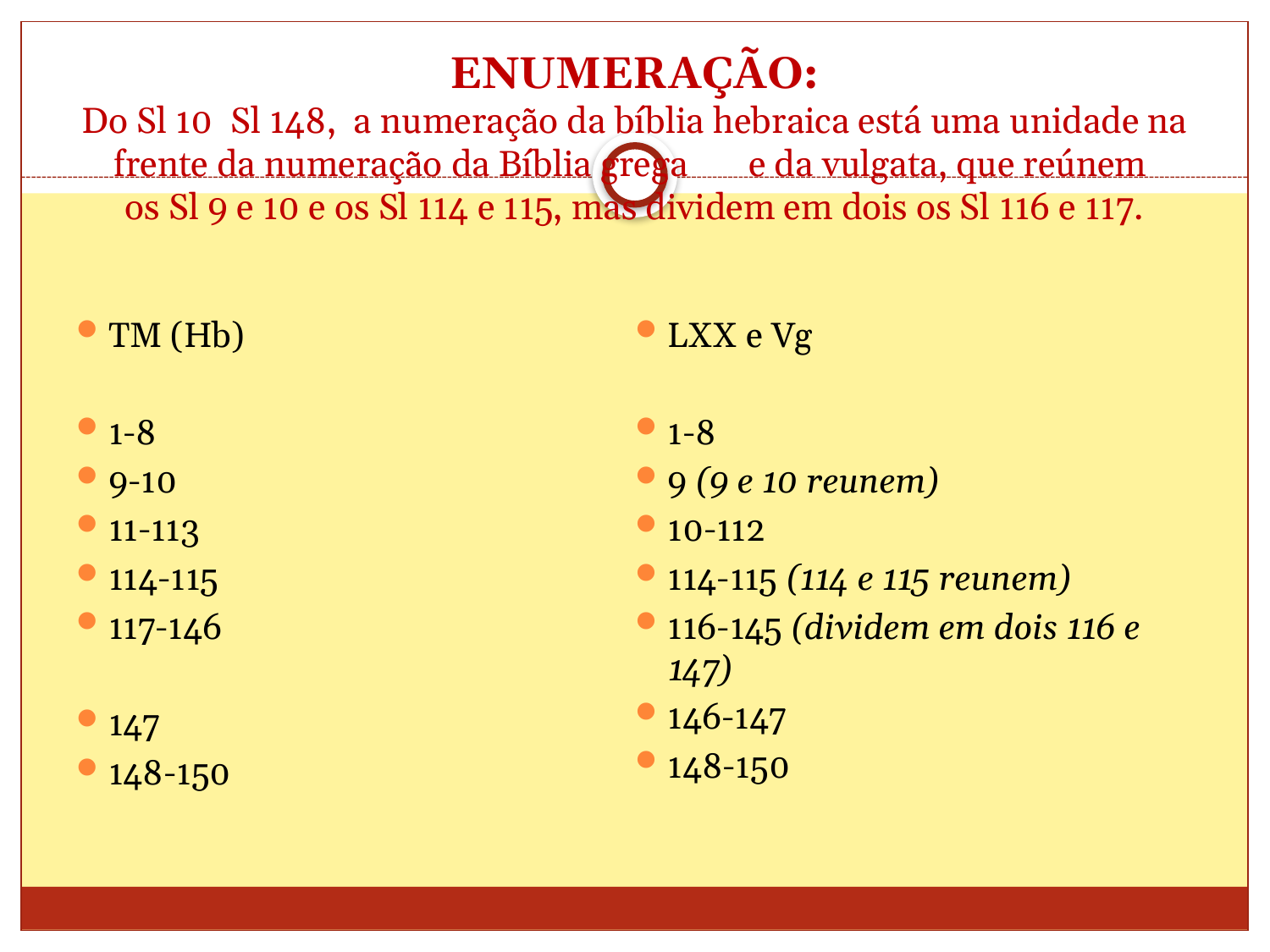

# ENUMERAÇÃO: Do Sl 10  Sl 148,  a numeração da bíblia hebraica está uma unidade na frente da numeração da Bíblia grega       e da vulgata, que reúnem os Sl 9 e 10 e os Sl 114 e 115, mas dividem em dois os Sl 116 e 117.
TM (Hb)

1-8
9-10
11-113
114-115
117-146

147
148-150

LXX e Vg

1-8
9 (9 e 10 reunem)
10-112
114-115 (114 e 115 reunem)
116-145 (dividem em dois 116 e 147)
146-147
148-150